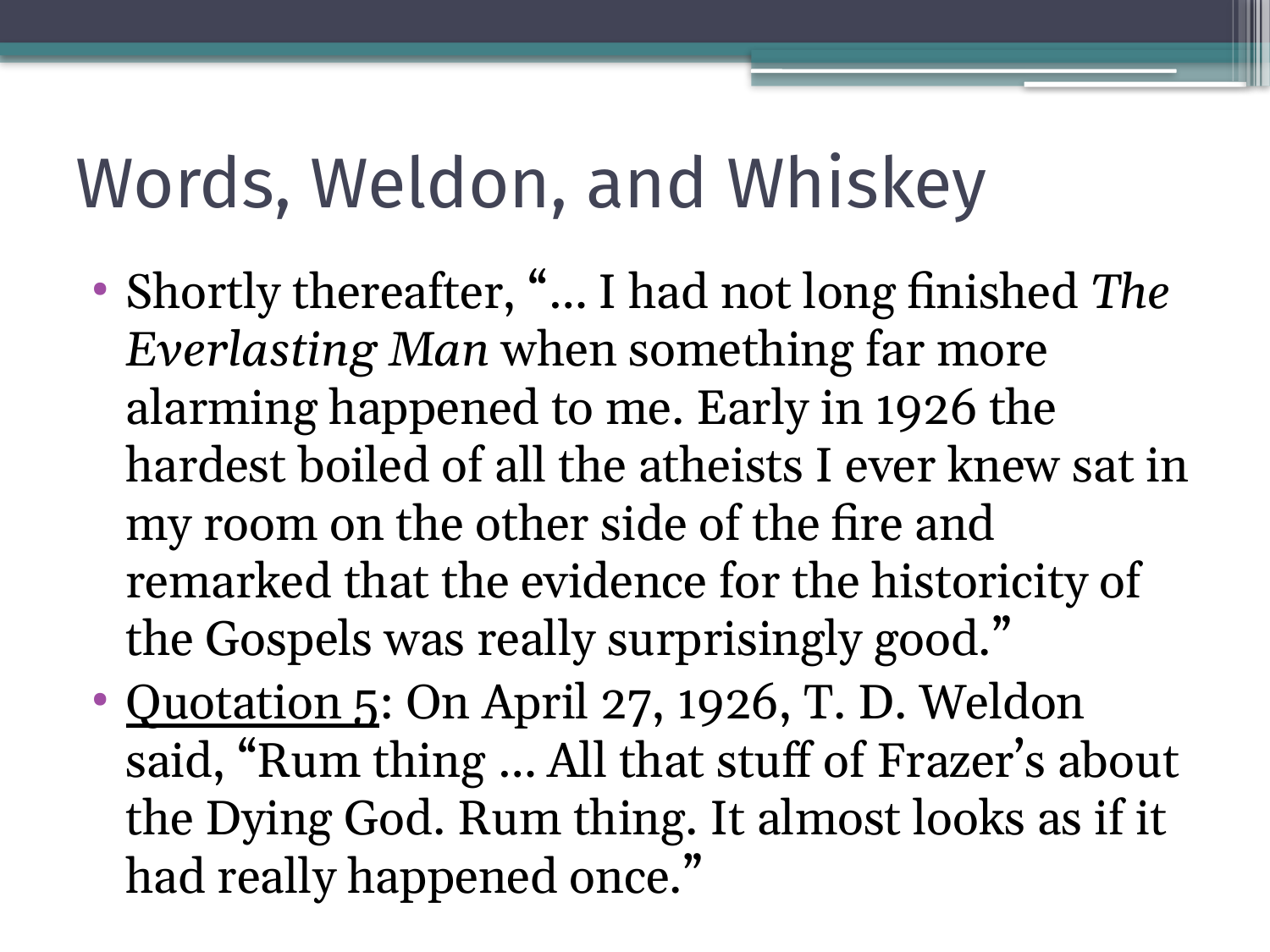

# Words, Weldon, and Whiskey
Shortly thereafter, “… I had not long finished The Everlasting Man when something far more alarming happened to me. Early in 1926 the hardest boiled of all the atheists I ever knew sat in my room on the other side of the fire and remarked that the evidence for the historicity of the Gospels was really surprisingly good.”
Quotation 5: On April 27, 1926, T. D. Weldon said, “Rum thing … All that stuff of Frazer’s about the Dying God. Rum thing. It almost looks as if it had really happened once.”